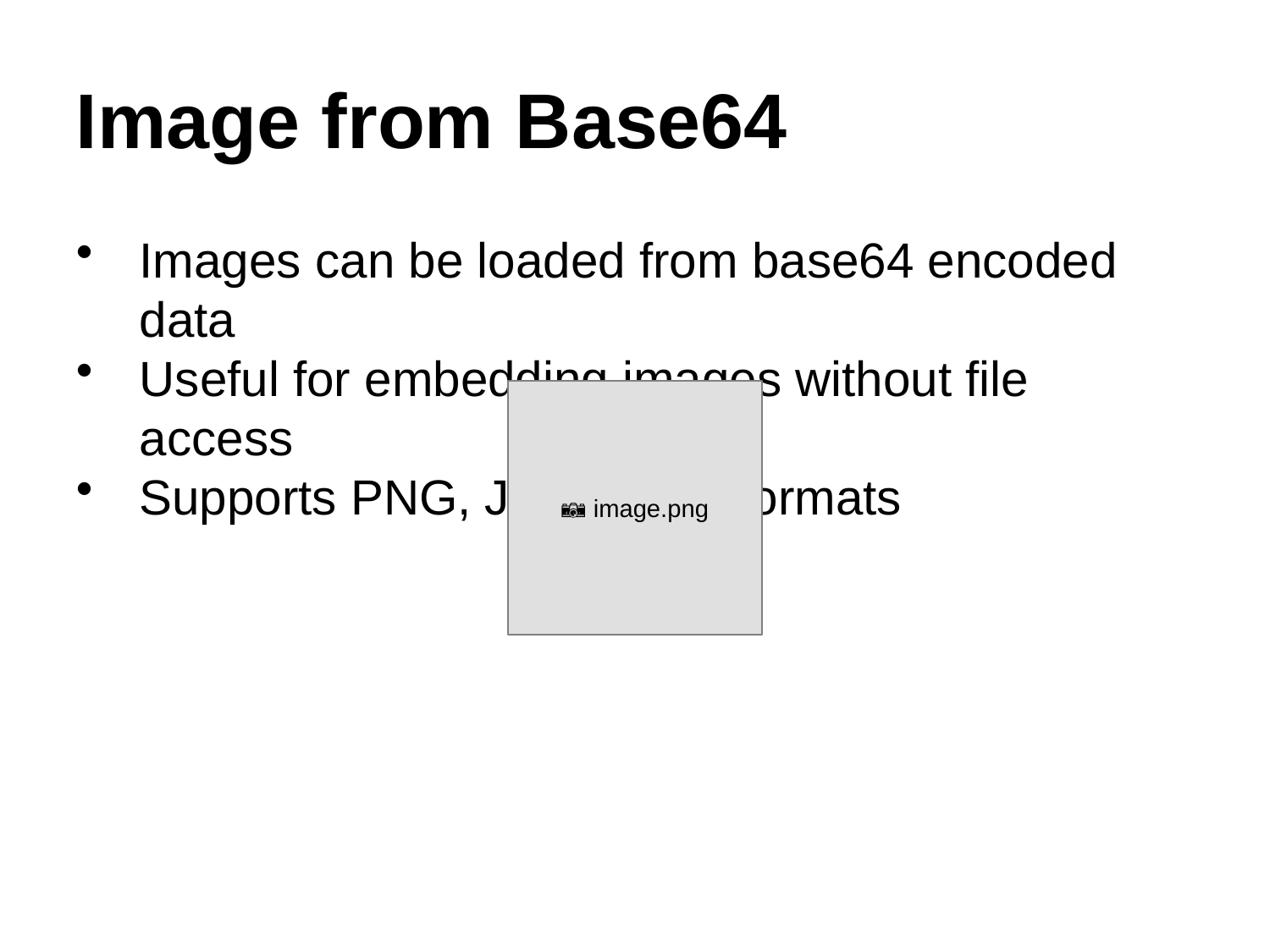

Image from Base64
Images can be loaded from base64 encoded data
Useful for embedding images without file access
Supports PNG, JPEG, GIF formats
📷 image.png